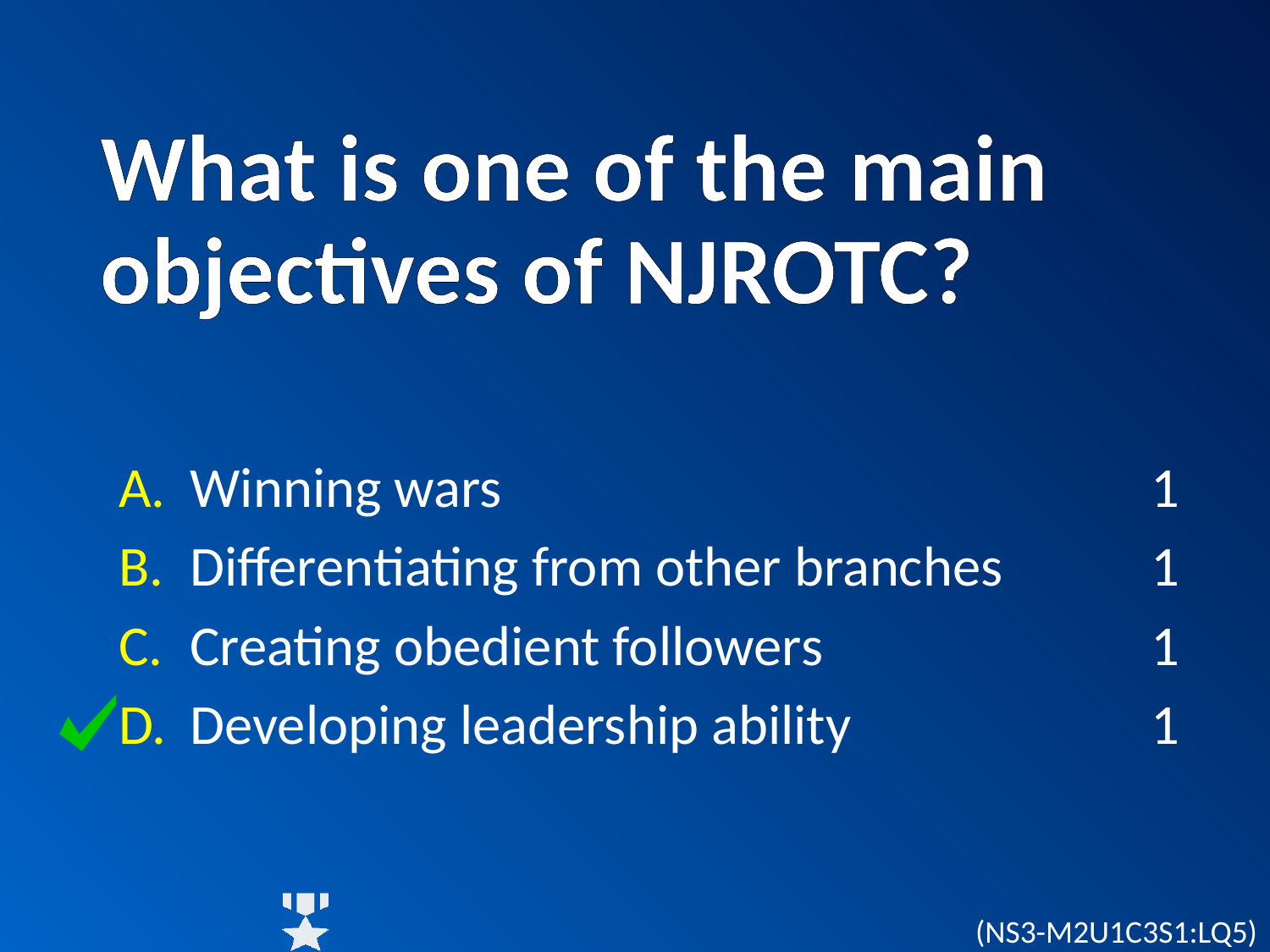

# What is one of the main objectives of NJROTC?
Winning wars
Differentiating from other branches
Creating obedient followers
Developing leadership ability
1
1
1
1

(NS3-M2U1C3S1:LQ5)